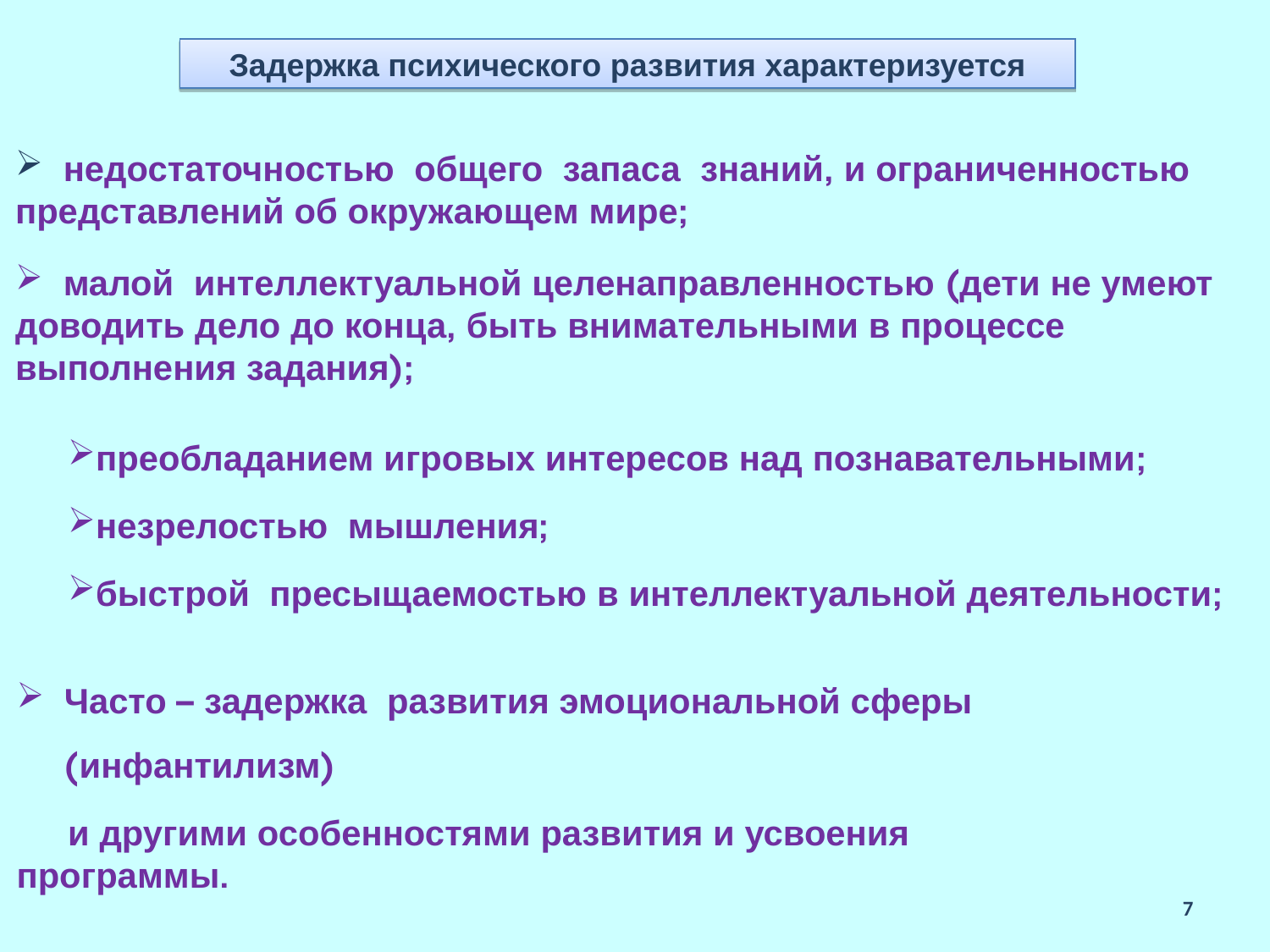

Задержка психического развития характеризуется

  недостаточностью  общего  запаса  знаний, и ограниченностью представлений об окружающем мире;

  малой  интеллектуальной целенаправленностью (дети не умеют доводить дело до конца, быть внимательными в процессе выполнения задания);
преобладанием игровых интересов над познавательными;

незрелостью  мышления;

быстрой  пресыщаемостью в интеллектуальной деятельности;

Часто – задержка  развития эмоциональной сферы (инфантилизм)

и другими особенностями развития и усвоения программы.
7